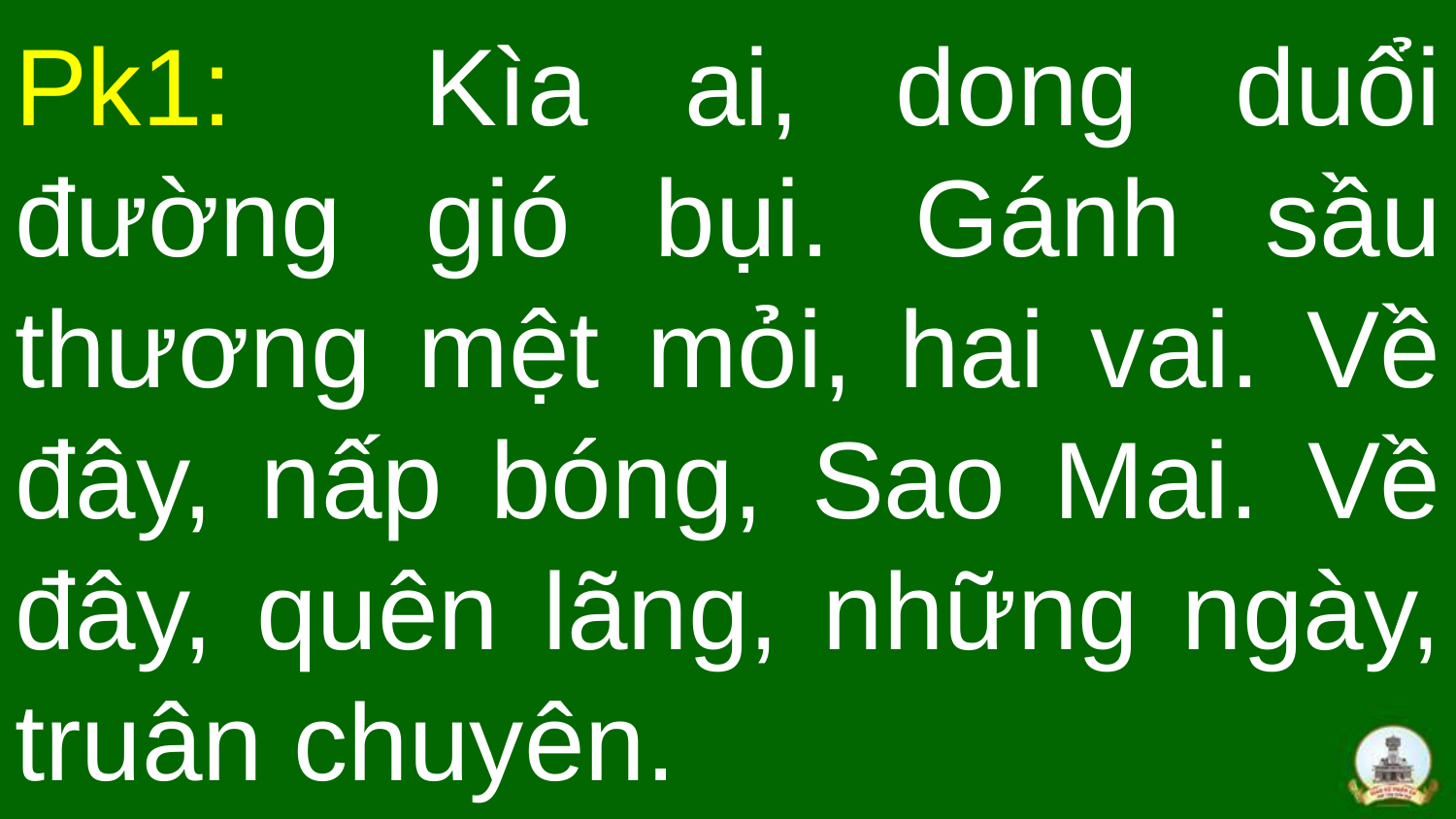

# Pk1:  Kìa ai, dong duổi đường gió bụi. Gánh sầu thương mệt mỏi, hai vai. Về đây, nấp bóng, Sao Mai. Về đây, quên lãng, những ngày, truân chuyên.